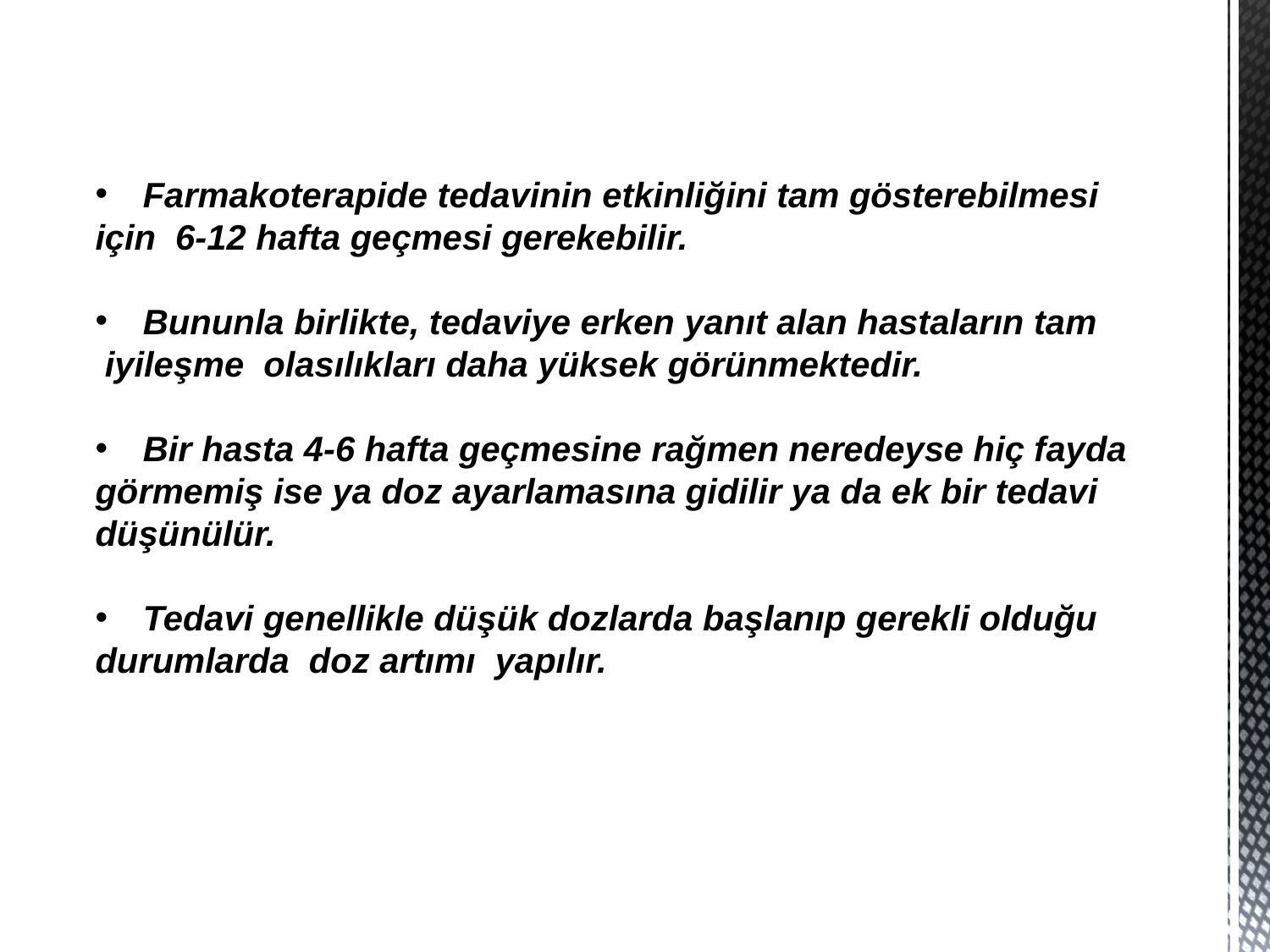

Farmakoterapide tedavinin etkinliğini tam gösterebilmesi
için  6-12 hafta geçmesi gerekebilir.

Bununla birlikte, tedaviye erken yanıt alan hastaların tam
 iyileşme  olasılıkları daha yüksek görünmektedir.

Bir hasta 4-6 hafta geçmesine rağmen neredeyse hiç fayda
görmemiş ise ya doz ayarlamasına gidilir ya da ek bir tedavi
düşünülür.

Tedavi genellikle düşük dozlarda başlanıp gerekli olduğu
durumlarda  doz artımı  yapılır.